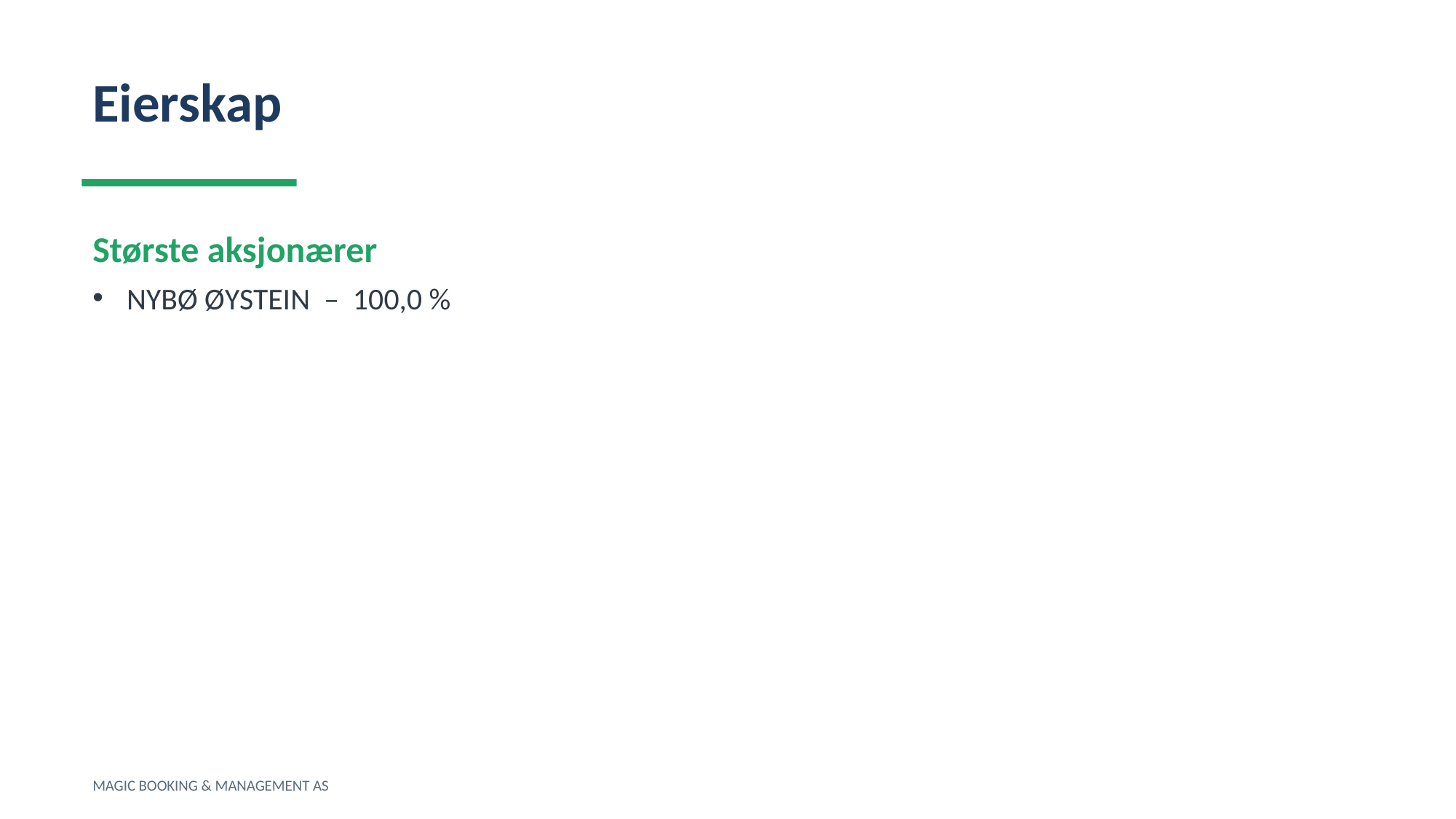

Eierskap

Største aksjonærer
NYBØ ØYSTEIN  –  100,0 %
MAGIC BOOKING & MANAGEMENT AS